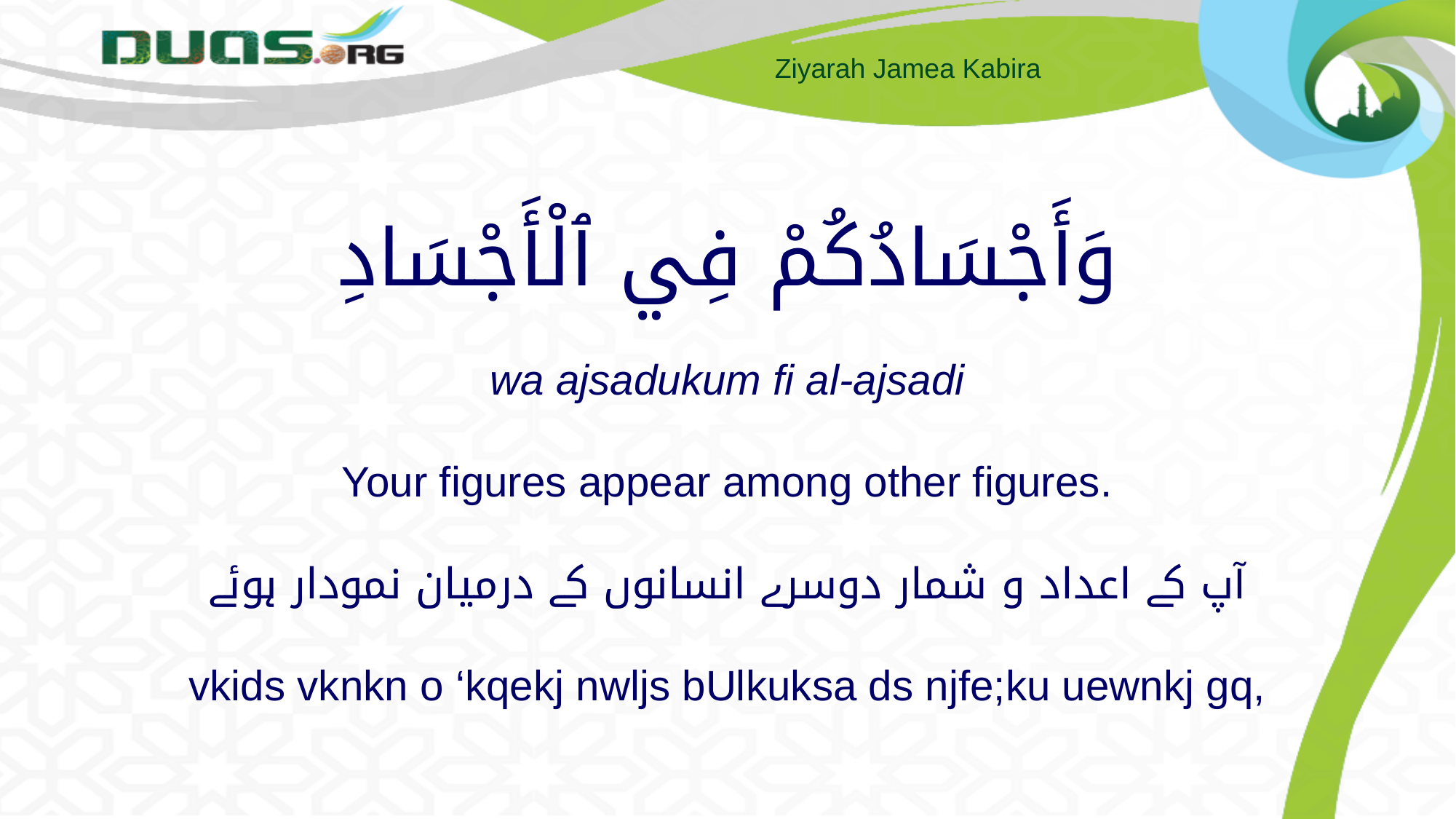

# وَأَجْسَادُكُمْ فِي ٱلْأَجْسَادِ wa ajsadukum fi al-ajsadi Your figures appear among other figures. آپ کے اعداد و شمار دوسرے انسانوں کے درمیان نمودار ہوئے vkids vknkn o ‘kqekj nwljs bUlkuksa ds njfe;ku uewnkj gq,